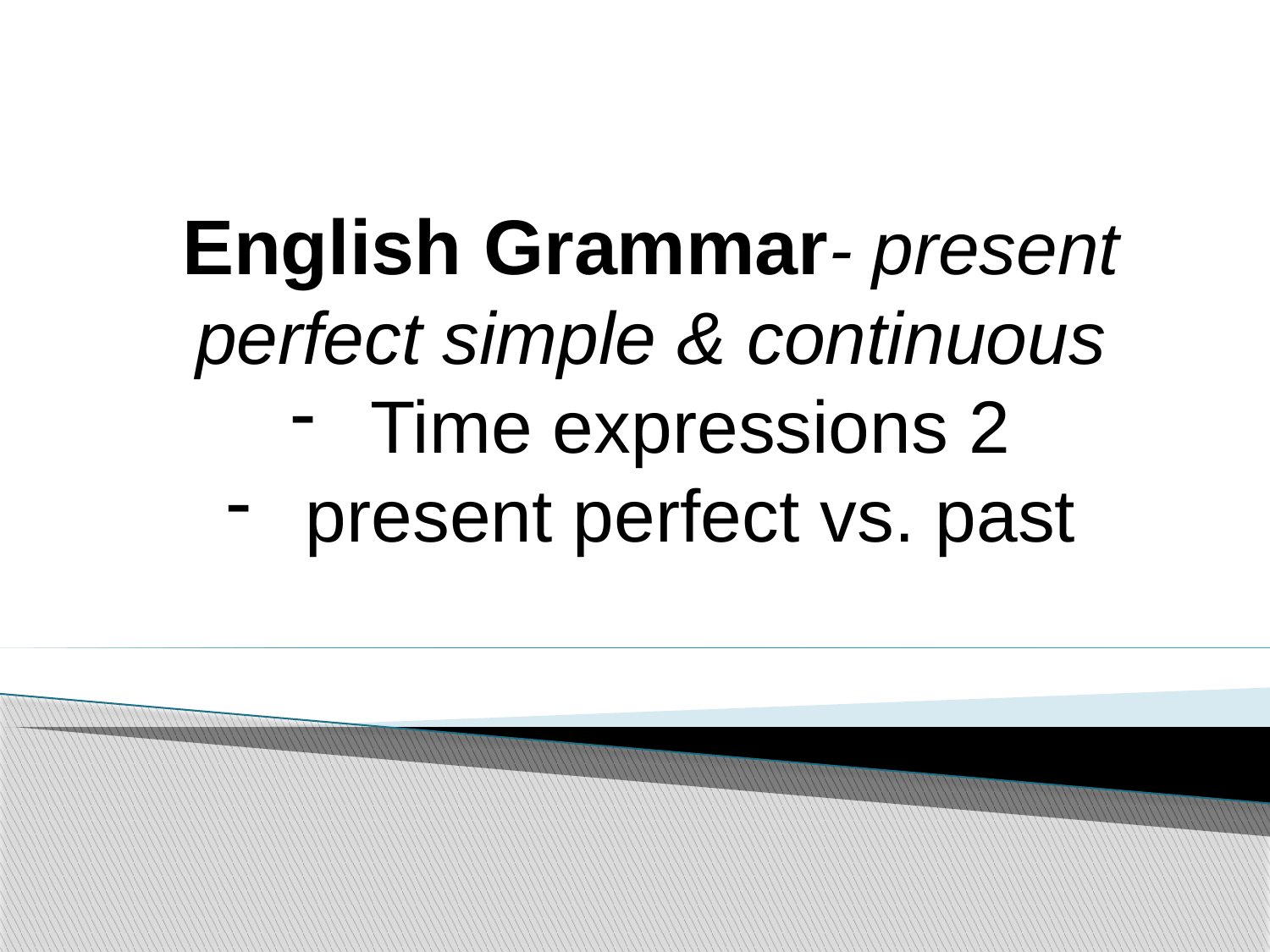

English Grammar- present perfect simple & continuous
Time expressions 2
present perfect vs. past